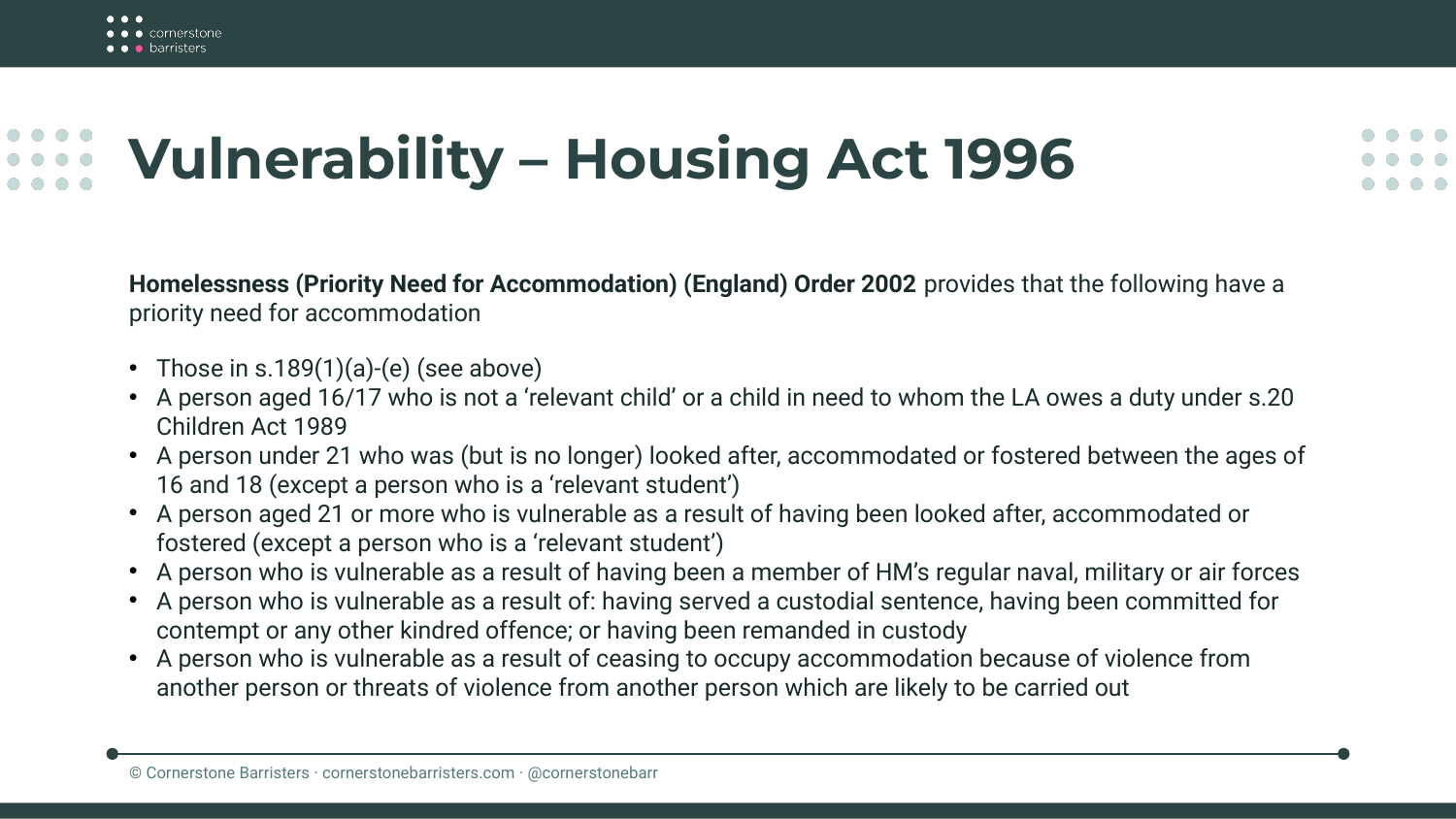

Vulnerability – Housing Act 1996
Homelessness (Priority Need for Accommodation) (England) Order 2002 provides that the following have a priority need for accommodation

Those in s.189(1)(a)-(e) (see above)
A person aged 16/17 who is not a ‘relevant child’ or a child in need to whom the LA owes a duty under s.20 Children Act 1989
A person under 21 who was (but is no longer) looked after, accommodated or fostered between the ages of 16 and 18 (except a person who is a ‘relevant student’)
A person aged 21 or more who is vulnerable as a result of having been looked after, accommodated or fostered (except a person who is a ‘relevant student’)
A person who is vulnerable as a result of having been a member of HM’s regular naval, military or air forces
A person who is vulnerable as a result of: having served a custodial sentence, having been committed for contempt or any other kindred offence; or having been remanded in custody
A person who is vulnerable as a result of ceasing to occupy accommodation because of violence from another person or threats of violence from another person which are likely to be carried out